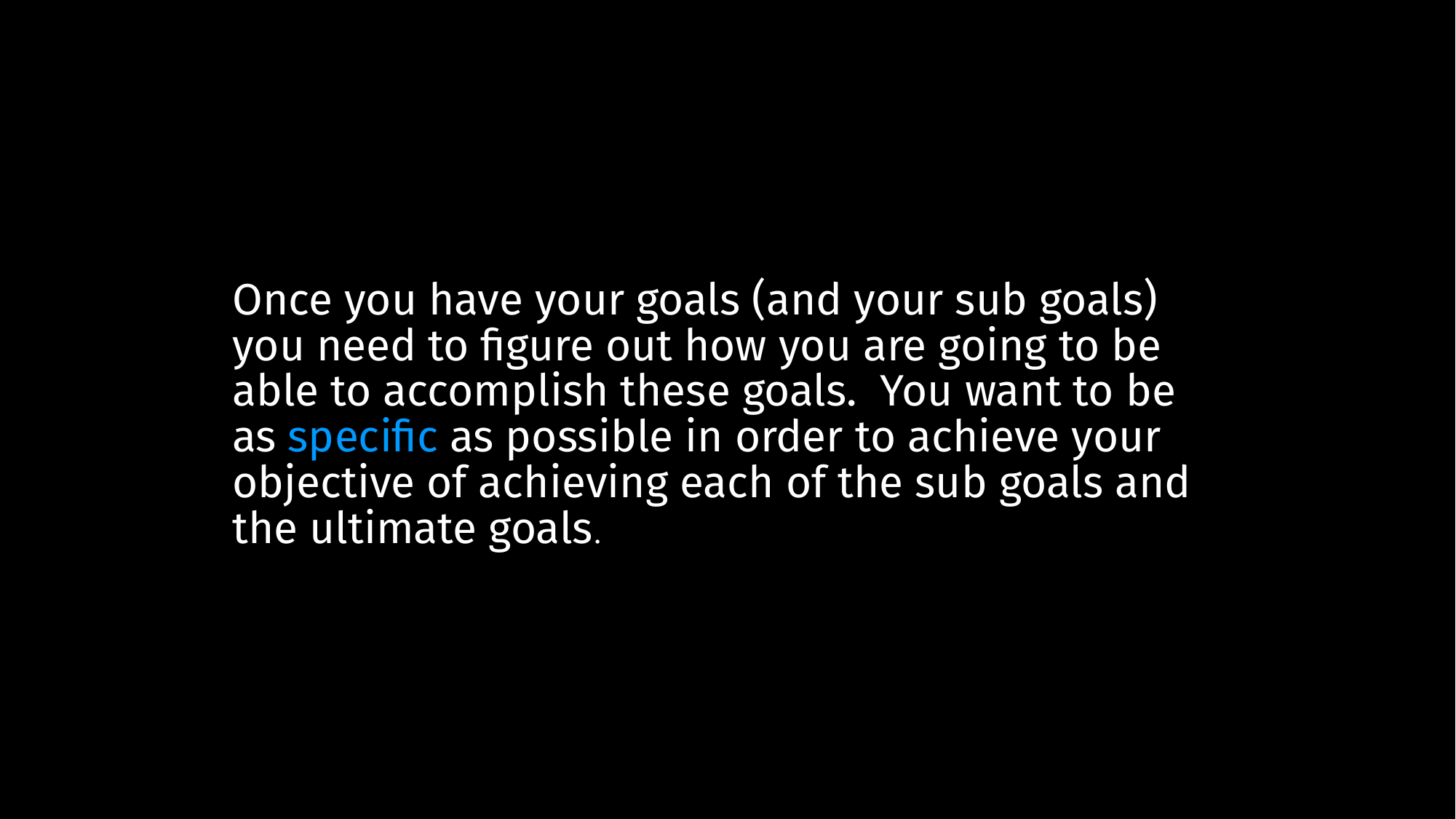

Once you have your goals (and your sub goals) you need to figure out how you are going to be able to accomplish these goals.  You want to be as specific as possible in order to achieve your objective of achieving each of the sub goals and the ultimate goals.